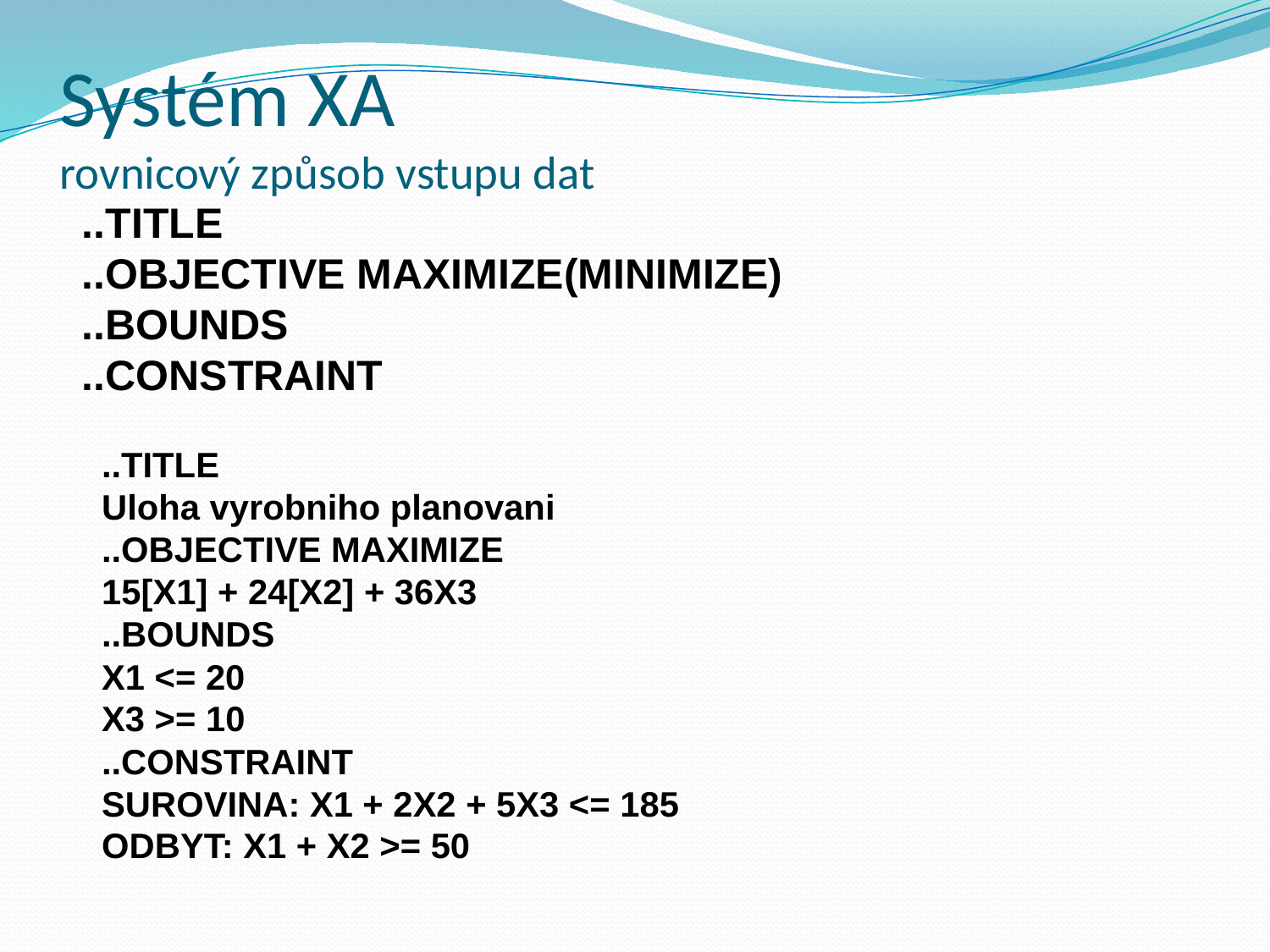

# Systém XA rovnicový způsob vstupu dat

..TITLE
..OBJECTIVE MAXIMIZE(MINIMIZE)
..BOUNDS
..CONSTRAINT
..TITLE
Uloha vyrobniho planovani
..OBJECTIVE MAXIMIZE
15[X1] + 24[X2] + 36X3
..BOUNDS
X1 <= 20
X3 >= 10
..CONSTRAINT
SUROVINA: X1 + 2X2 + 5X3 <= 185
ODBYT: X1 + X2 >= 50